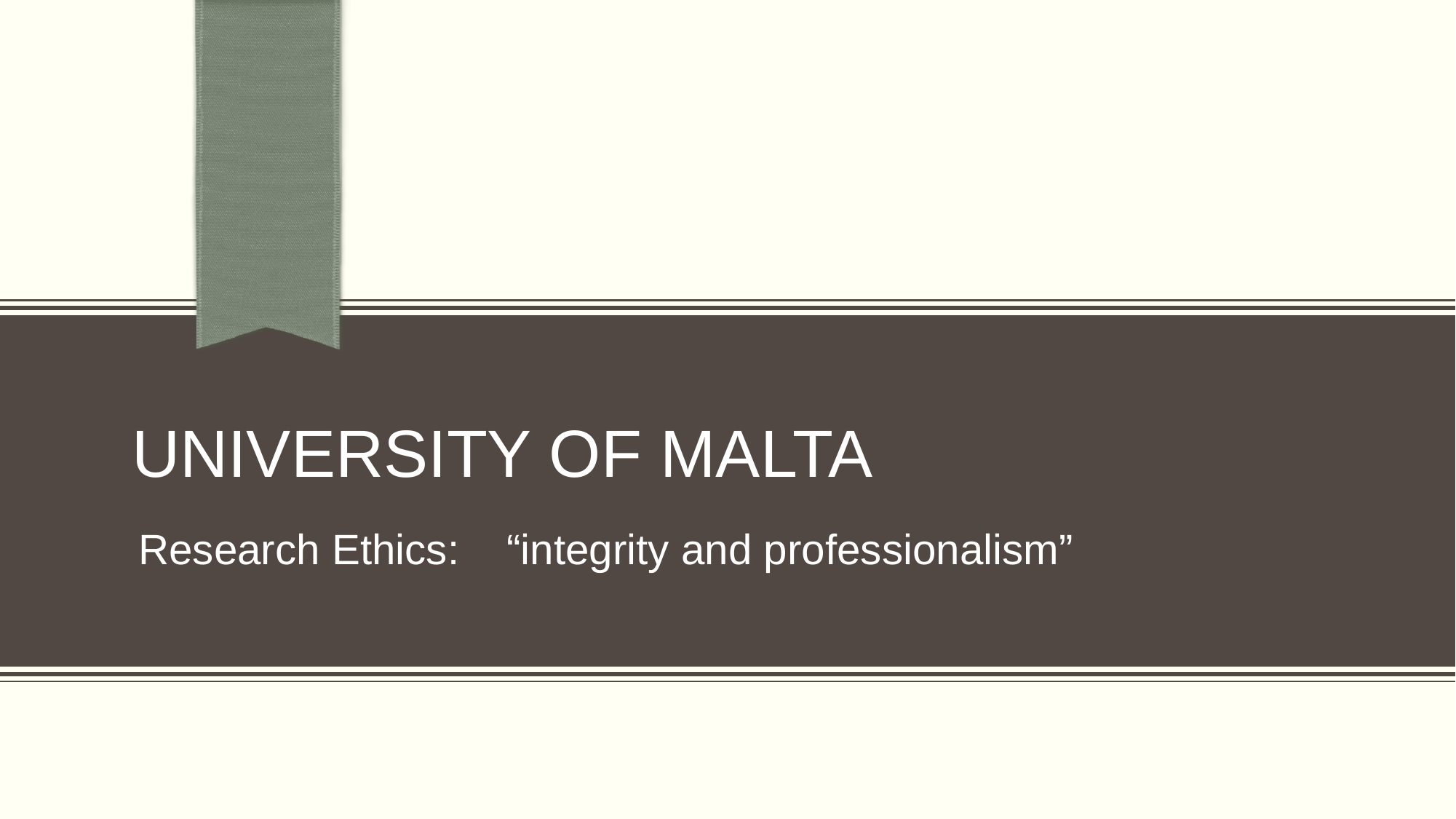

standards of integrity

professionalism
# University of Malta
 Research Ethics:    “integrity and professionalism”